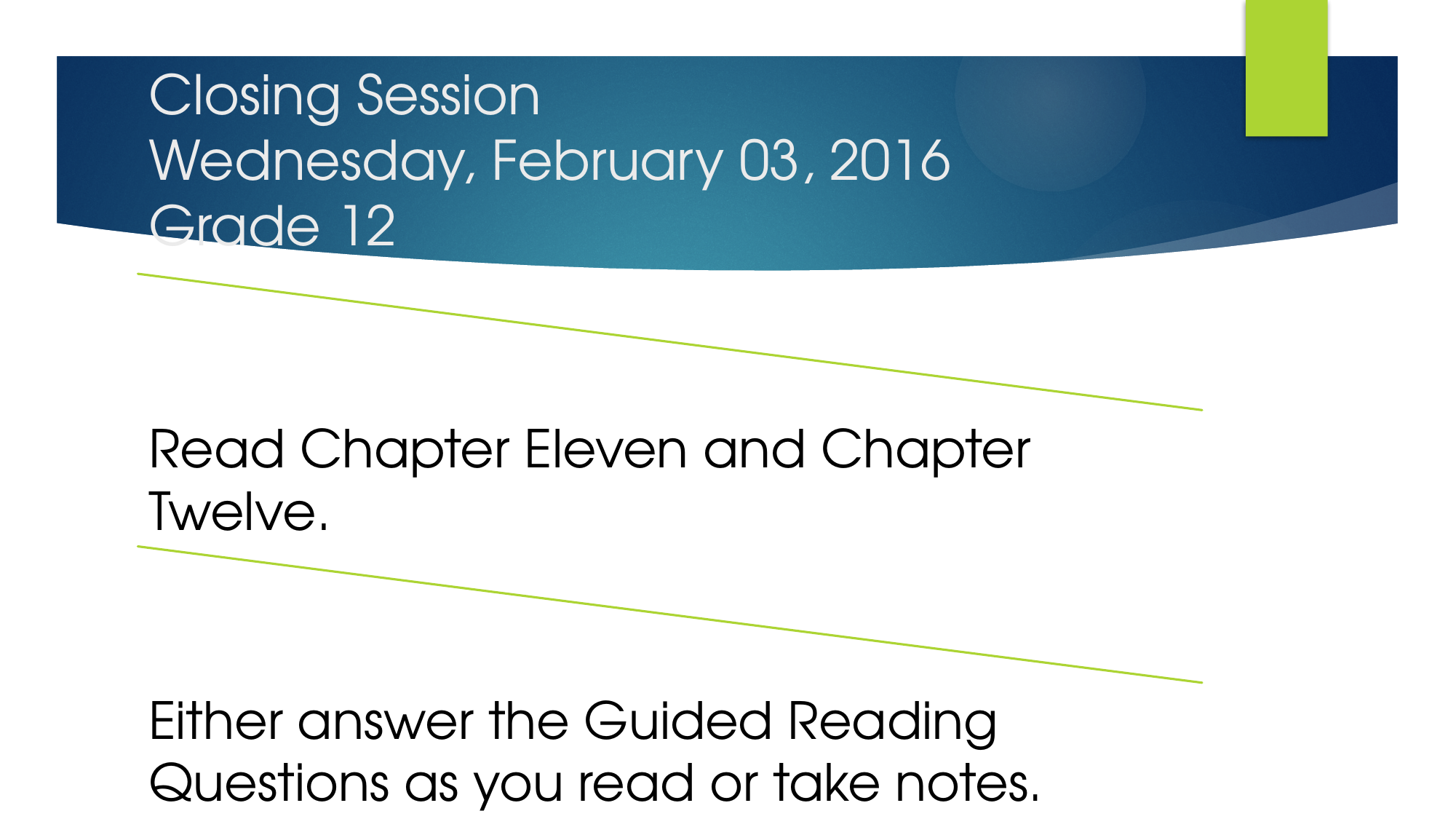

# Closing Session Wednesday, February 03, 2016 Grade 12
Read Chapter Eleven and Chapter Twelve.
Either answer the Guided Reading Questions as you read or take notes.